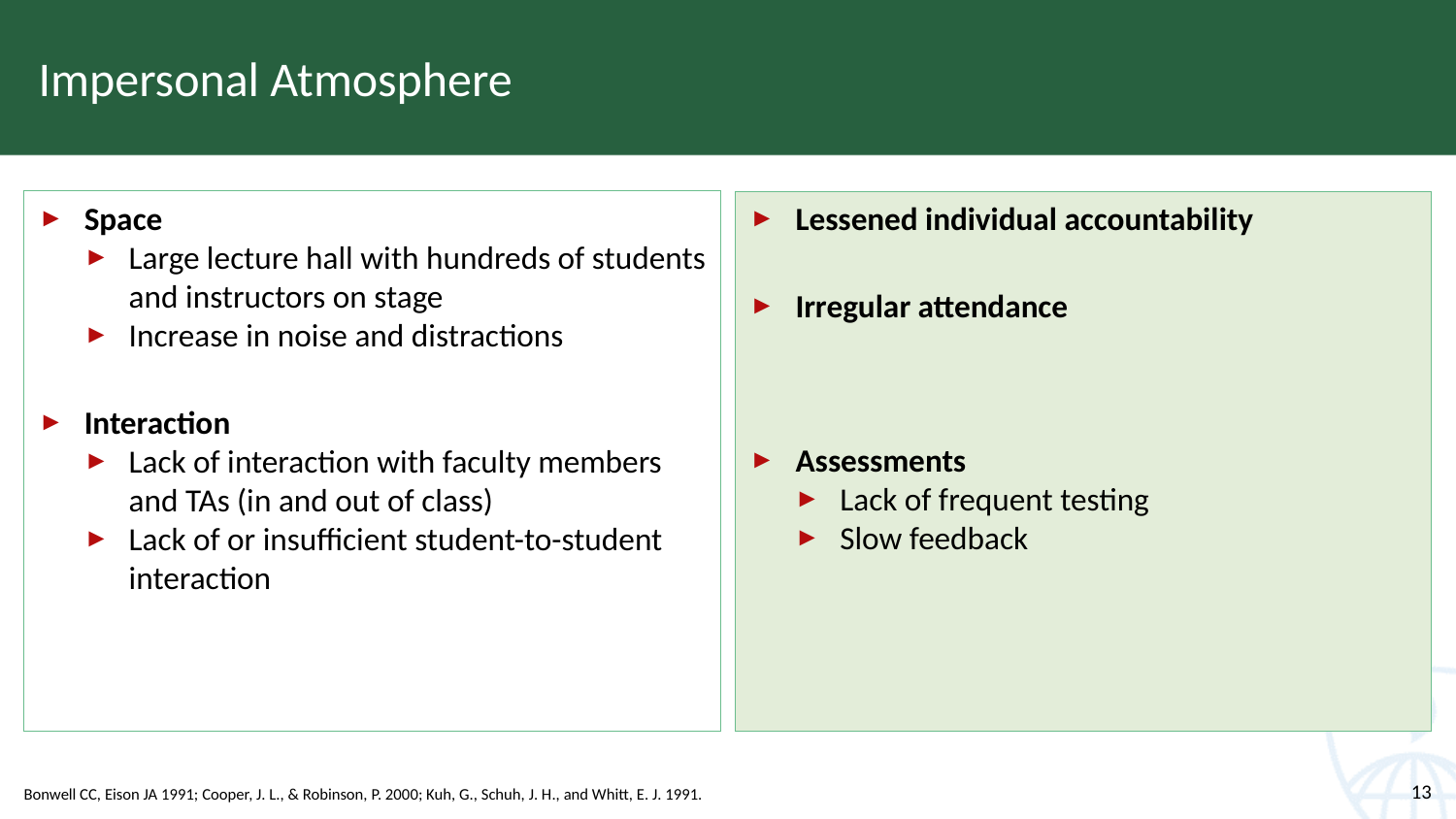

# Impersonal Atmosphere
Space
Large lecture hall with hundreds of students and instructors on stage
Increase in noise and distractions
Interaction
Lack of interaction with faculty members and TAs (in and out of class)
Lack of or insufficient student-to-student interaction
Lessened individual accountability
Irregular attendance

Assessments
Lack of frequent testing
Slow feedback
Bonwell CC, Eison JA 1991; Cooper, J. L., & Robinson, P. 2000; Kuh, G., Schuh, J. H., and Whitt, E. J. 1991.
13